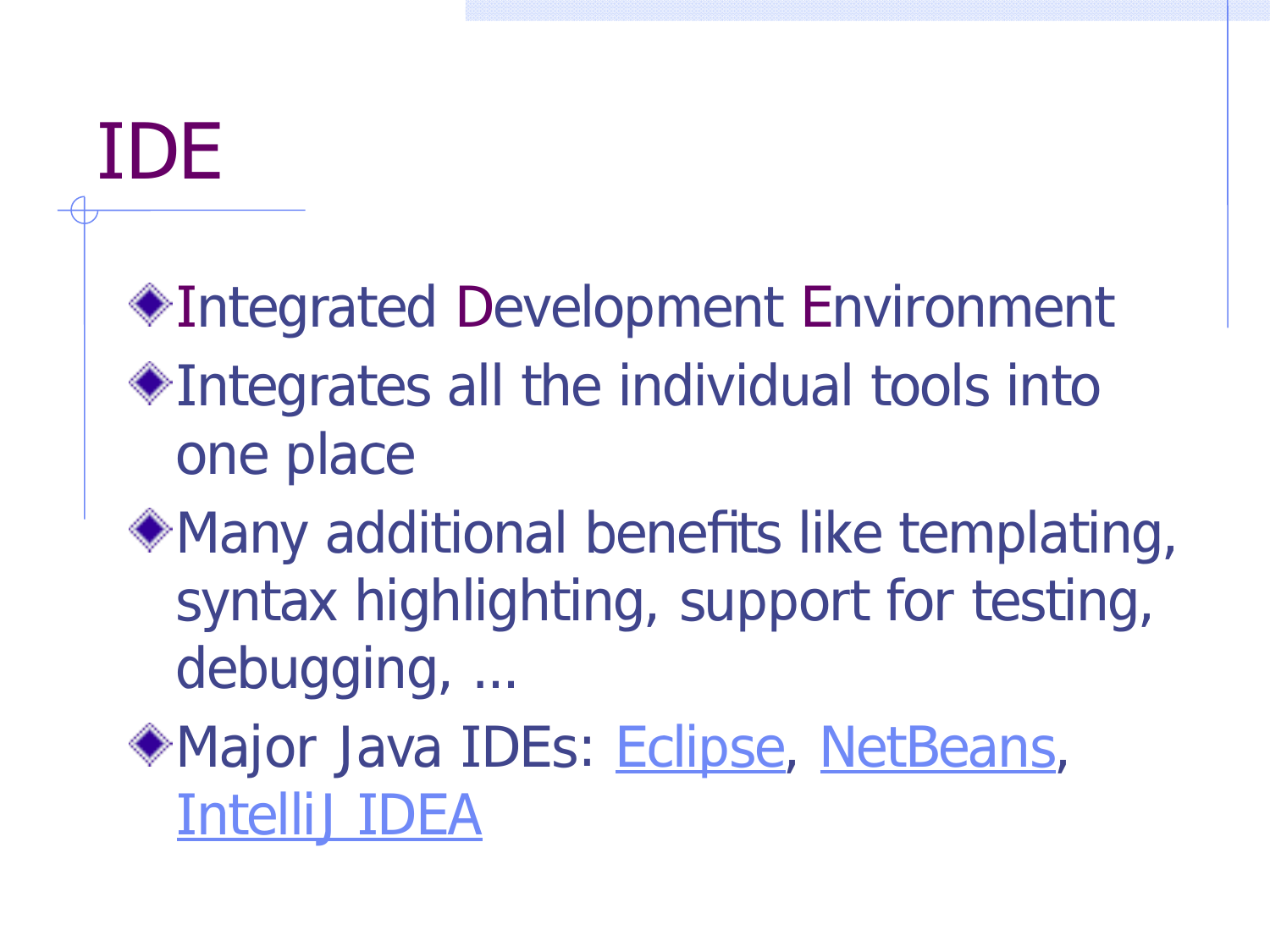

# IDE
Integrated Development Environment
Integrates all the individual tools into one place
Many additional benefits like templating, syntax highlighting, support for testing, debugging, …
Major Java IDEs: Eclipse, NetBeans, IntelliJ IDEA